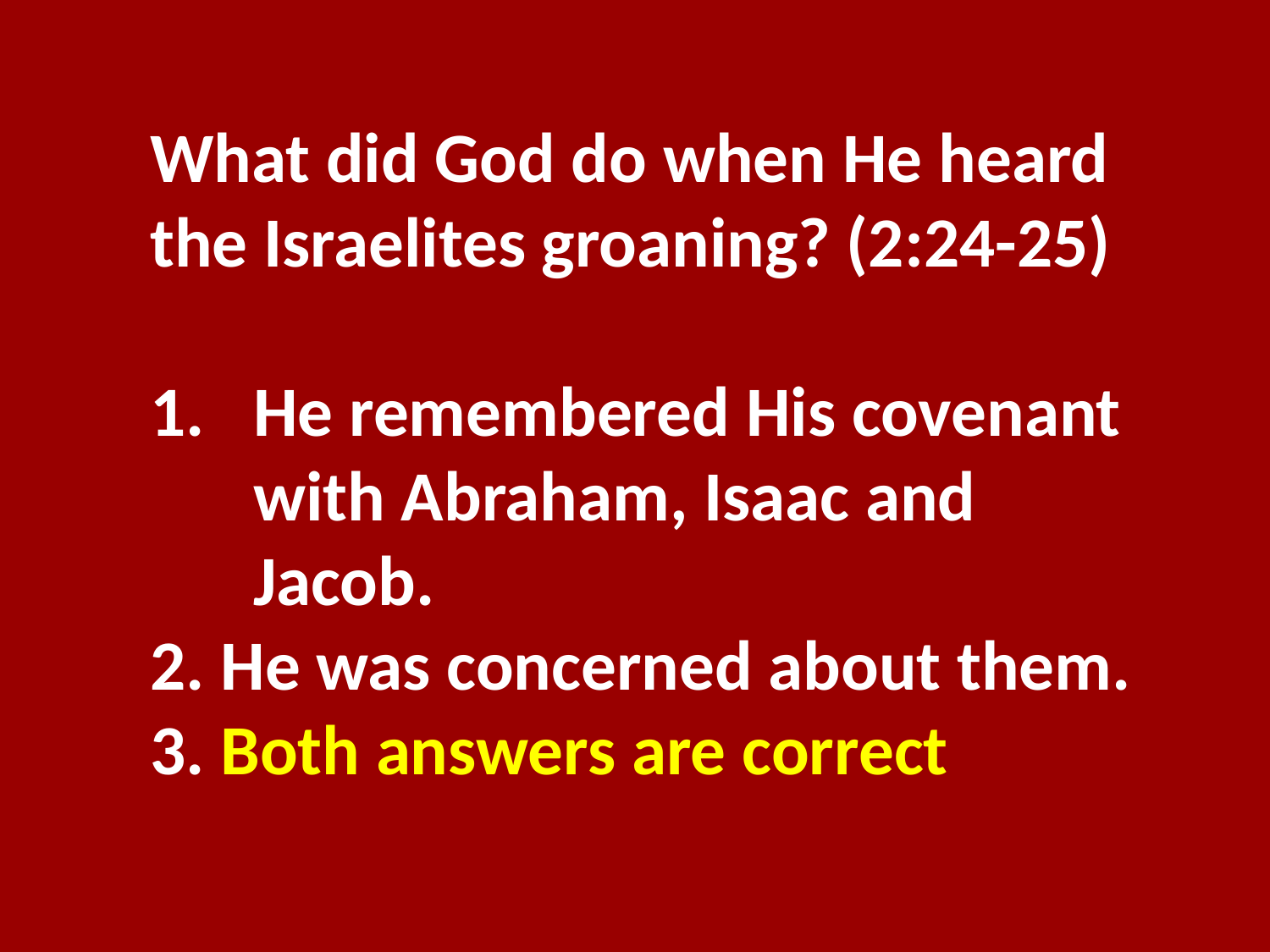

What did God do when He heard the Israelites groaning? (2:24-25)

He remembered His covenant with Abraham, Isaac and Jacob.
2. He was concerned about them.
3. Both answers are correct